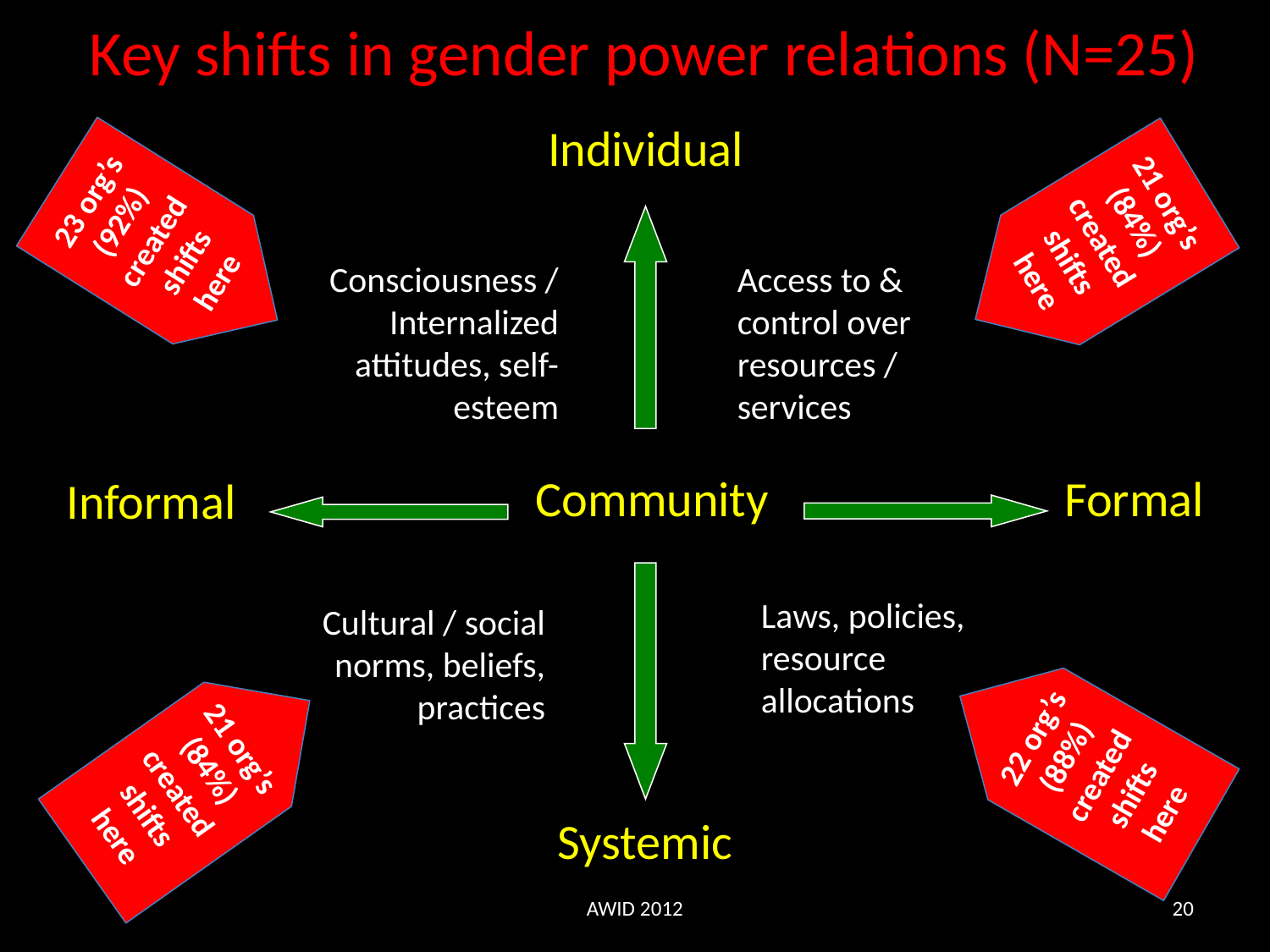

# Key shifts in gender power relations (N=25)
Individual
23 org’s (92%) created shifts here
21 org’s (84%) created shifts here

Consciousness / Internalized attitudes, self-esteem
Access to & control over resources / services
Community
Formal
Informal

Laws, policies, resource allocations
Cultural / social norms, beliefs, practices
22 org’s (88%) created shifts here
21 org’s (84%) created shifts here
Systemic
AWID 2012
20